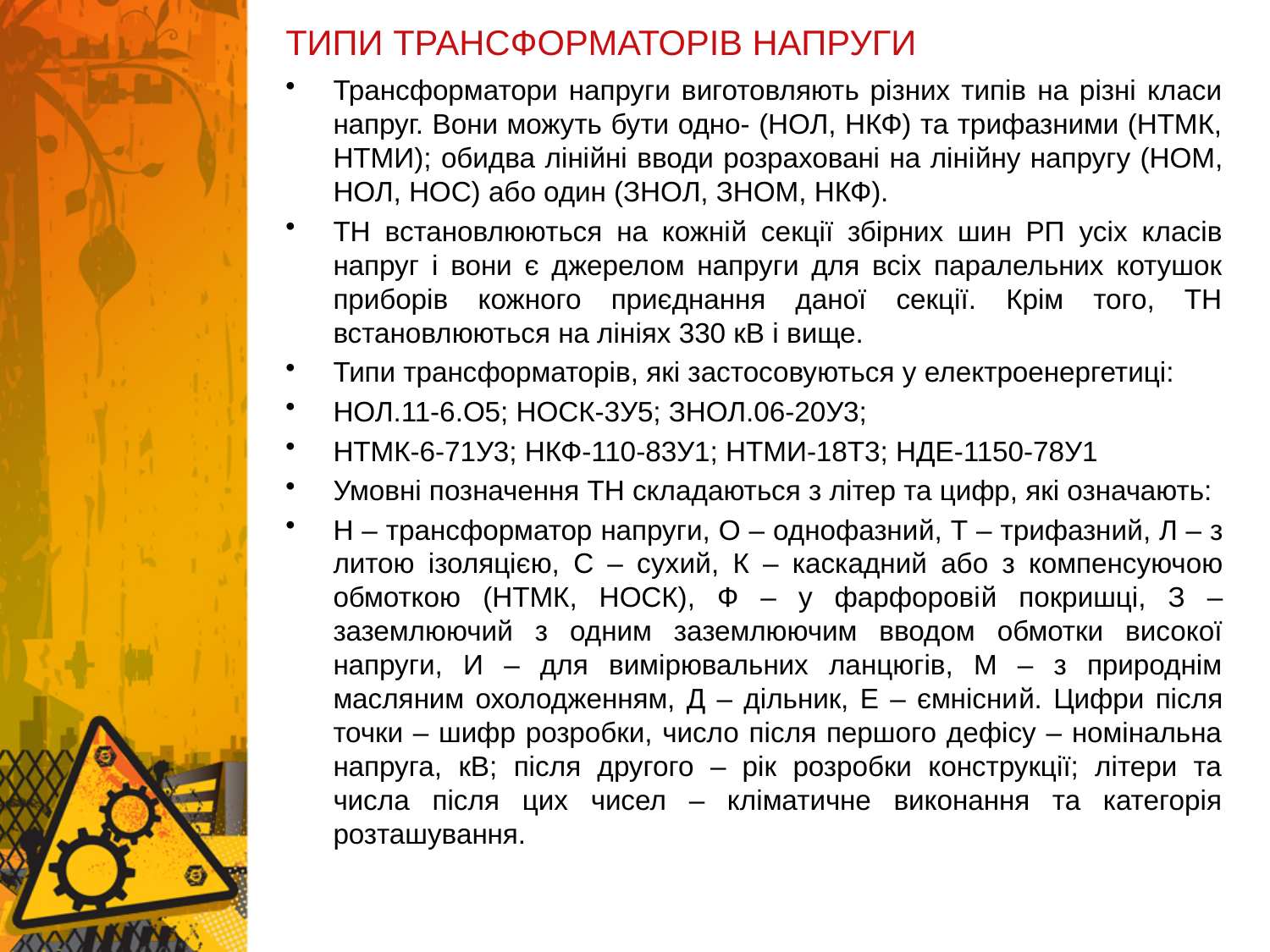

# ТИПИ ТРАНСФОРМАТОРІВ НАПРУГИ
Трансформатори напруги виготовляють різних типів на різні класи напруг. Вони можуть бути одно- (НОЛ, НКФ) та трифазними (НТМК, НТМИ); обидва лінійні вводи розраховані на лінійну напругу (НОМ, НОЛ, НОС) або один (ЗНОЛ, ЗНОМ, НКФ).
ТН встановлюються на кожній секції збірних шин РП усіх класів напруг і вони є джерелом напруги для всіх паралельних котушок приборів кожного приєднання даної секції. Крім того, ТН встановлюються на лініях 330 кВ і вище.
Типи трансформаторів, які застосовуються у електроенергетиці:
НОЛ.11-6.О5; НОСК-3У5; ЗНОЛ.06-20У3;
НТМК-6-71У3; НКФ-110-83У1; НТМИ-18Т3; НДЕ-1150-78У1
Умовні позначення ТН складаються з літер та цифр, які означають:
Н – трансформатор напруги, О – однофазний, Т – трифазний, Л – з литою ізоляцією, С – сухий, К – каскадний або з компенсуючою обмоткою (НТМК, НОСК), Ф – у фарфоровій покришці, З – заземлюючий з одним заземлюючим вводом обмотки високої напруги, И – для вимірювальних ланцюгів, М – з природнім масляним охолодженням, Д – дільник, Е – ємнісний. Цифри після точки – шифр розробки, число після першого дефісу – номінальна напруга, кВ; після другого – рік розробки конструкції; літери та числа після цих чисел – кліматичне виконання та категорія розташування.